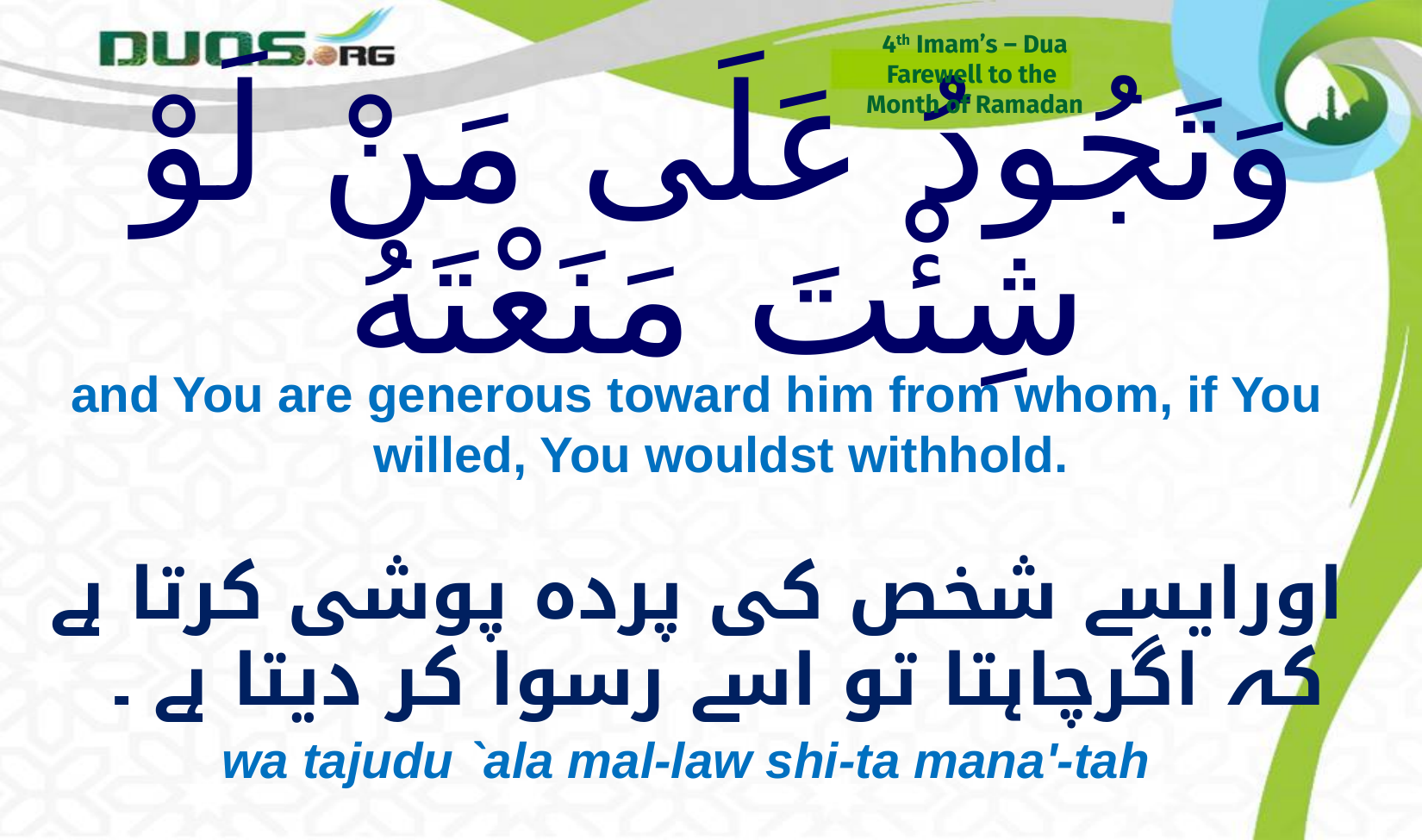

4th Imam’s – Dua
Farewell to the
Month of Ramadan

# وَتَجُودُ عَلَى مَنْ لَوْ شِئْتَ مَنَعْتَهُ
and You are generous toward him from whom, if You willed, You wouldst withhold.

اورایسے شخص کی پردہ پوشی کرتا ہے کہ اگرچاہتا تو اسے رسوا کر دیتا ہے ۔
wa tajudu `ala mal-law shi-ta mana'-tah